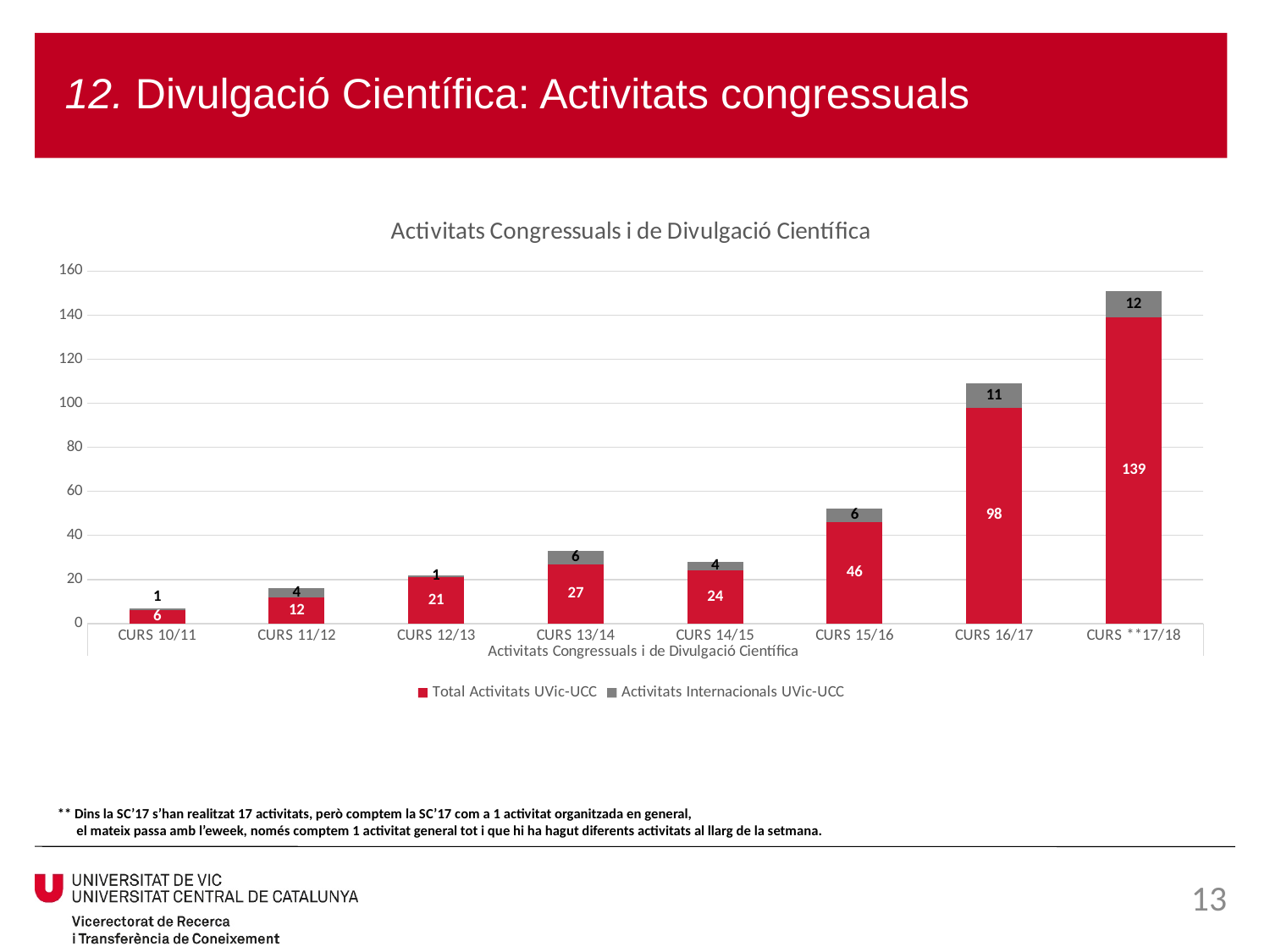

# 12. Divulgació Científica: Activitats congressuals

### Chart: Activitats Congressuals i de Divulgació Científica

| Category | Total Activitats UVic-UCC | Activitats Internacionals UVic-UCC |
|---|---|---|
| CURS 10/11 | 6.0 | 1.0 |
| CURS 11/12 | 12.0 | 4.0 |
| CURS 12/13 | 21.0 | 1.0 |
| CURS 13/14 | 27.0 | 6.0 |
| CURS 14/15 | 24.0 | 4.0 |
| CURS 15/16 | 46.0 | 6.0 |
| CURS 16/17 | 98.0 | 11.0 |
| CURS **17/18 | 139.0 | 12.0 |
** Dins la SC’17 s’han realitzat 17 activitats, però comptem la SC’17 com a 1 activitat organitzada en general,
      el mateix passa amb l’eweek, només comptem 1 activitat general tot i que hi ha hagut diferents activitats al llarg de la setmana.
13